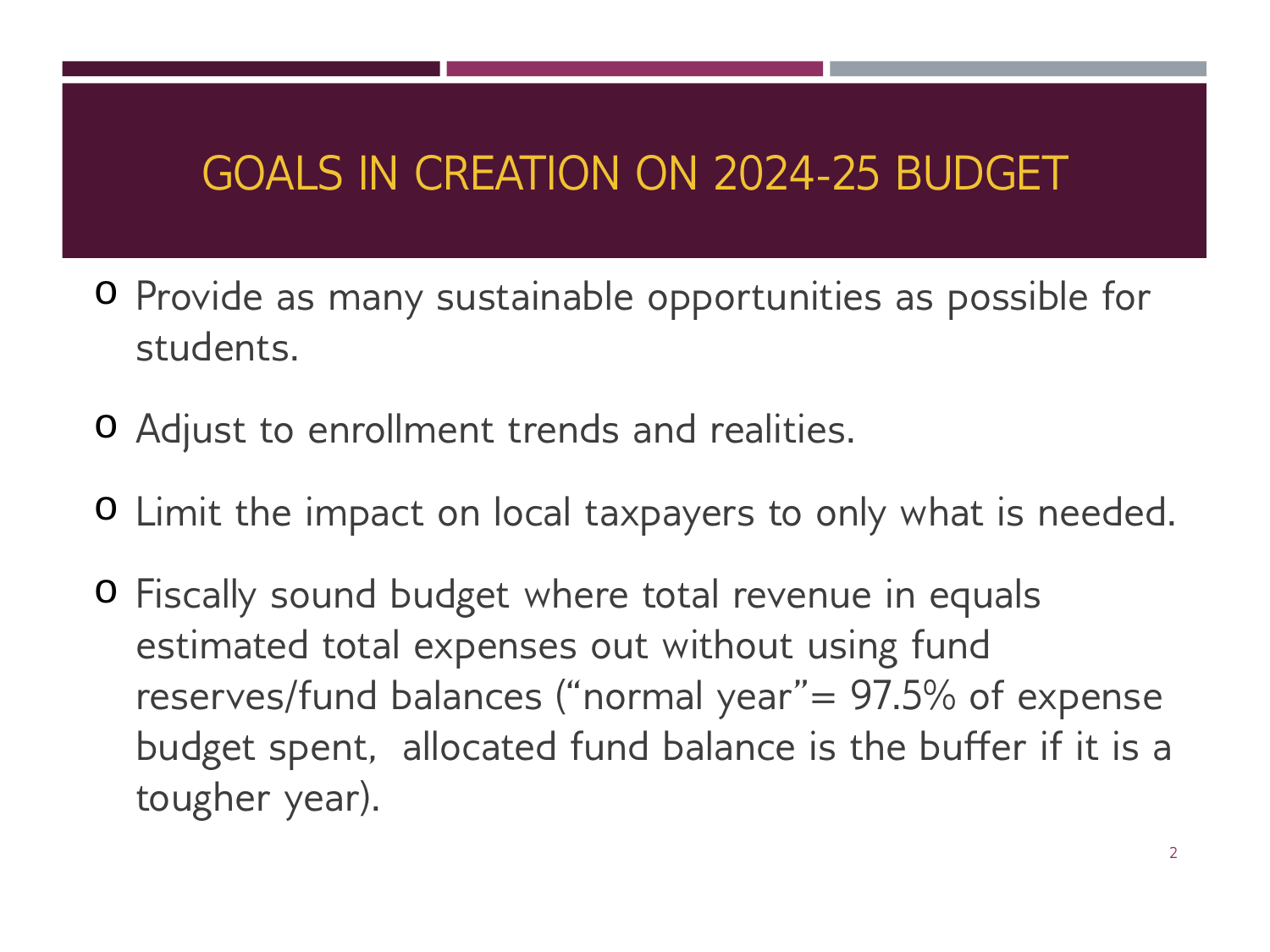

# GOALS IN CREATION ON 2024-25 BUDGET
Provide as many sustainable opportunities as possible for students.
Adjust to enrollment trends and realities.
Limit the impact on local taxpayers to only what is needed.
Fiscally sound budget where total revenue in equals estimated total expenses out without using fund reserves/fund balances (“normal year”= 97.5% of expense budget spent,  allocated fund balance is the buffer if it is a tougher year).

2